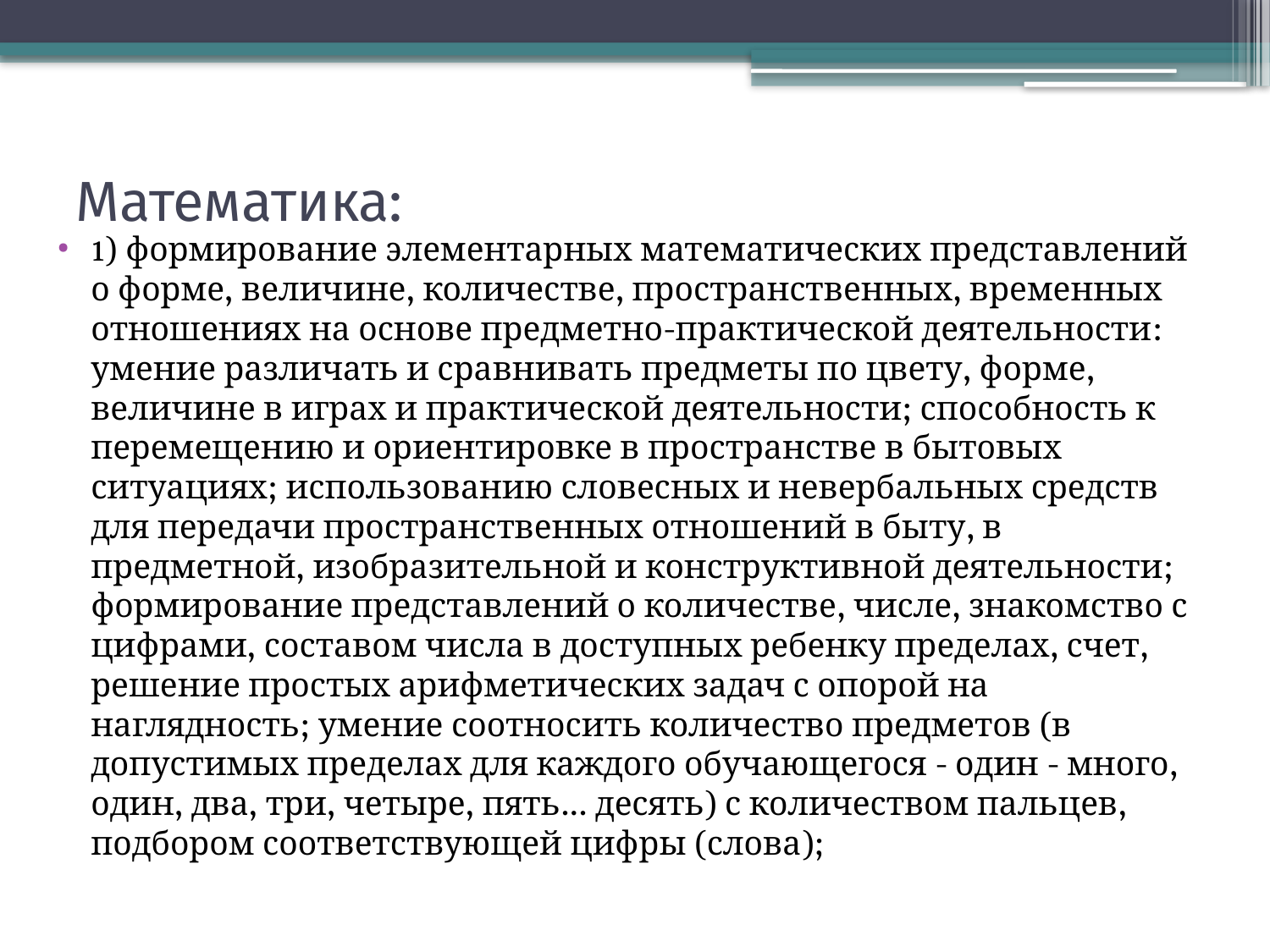

# Математика:
1) формирование элементарных математических представлений о форме, величине, количестве, пространственных, временных отношениях на основе предметно-практической деятельности: умение различать и сравнивать предметы по цвету, форме, величине в играх и практической деятельности; способность к перемещению и ориентировке в пространстве в бытовых ситуациях; использованию словесных и невербальных средств для передачи пространственных отношений в быту, в предметной, изобразительной и конструктивной деятельности; формирование представлений о количестве, числе, знакомство с цифрами, составом числа в доступных ребенку пределах, счет, решение простых арифметических задач с опорой на наглядность; умение соотносить количество предметов (в допустимых пределах для каждого обучающегося - один - много, один, два, три, четыре, пять... десять) с количеством пальцев, подбором соответствующей цифры (слова);